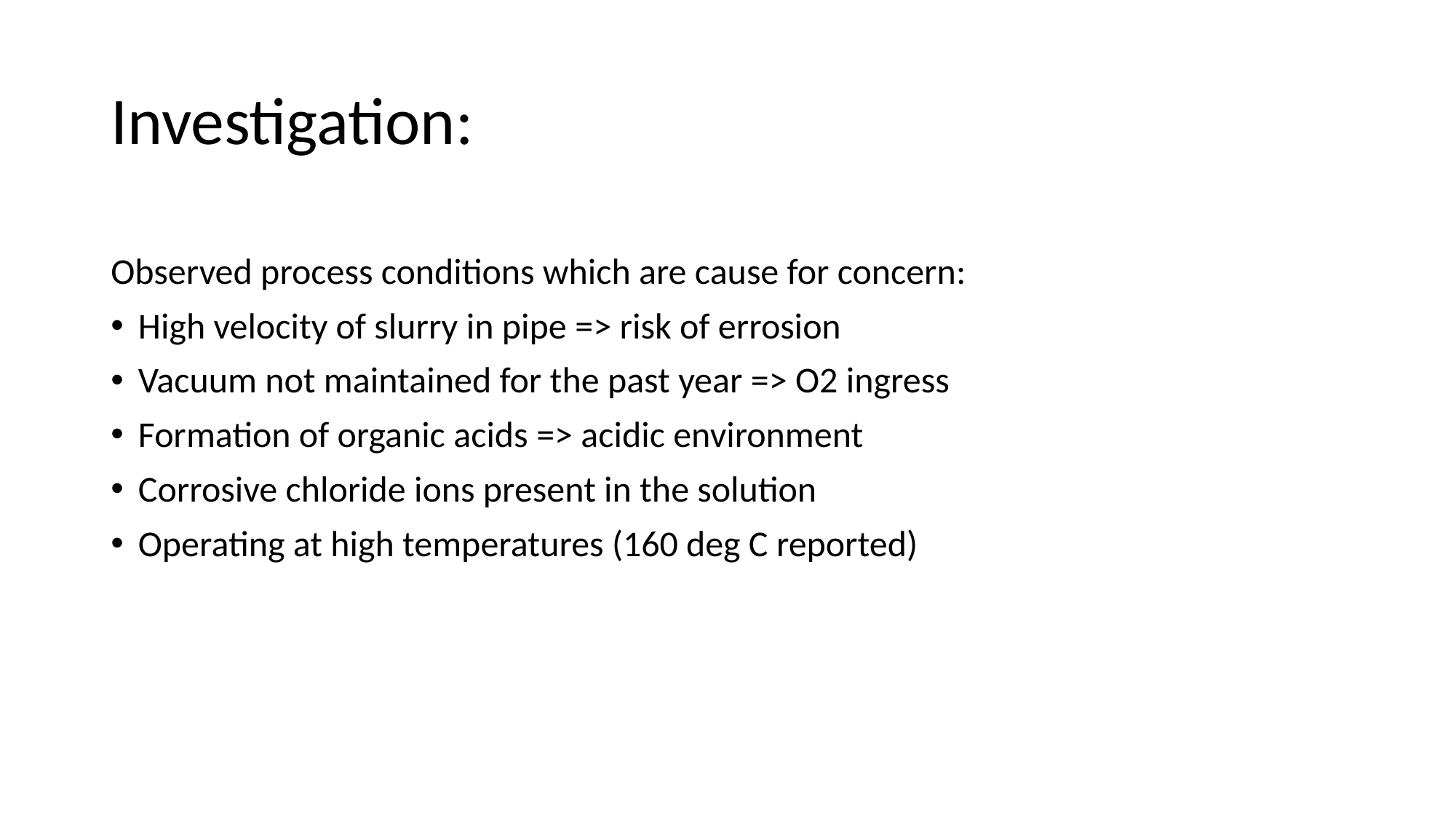

# Investigation:
Observed process conditions which are cause for concern:
High velocity of slurry in pipe => risk of errosion
Vacuum not maintained for the past year => O2 ingress
Formation of organic acids => acidic environment
Corrosive chloride ions present in the solution
Operating at high temperatures (160 deg C reported)